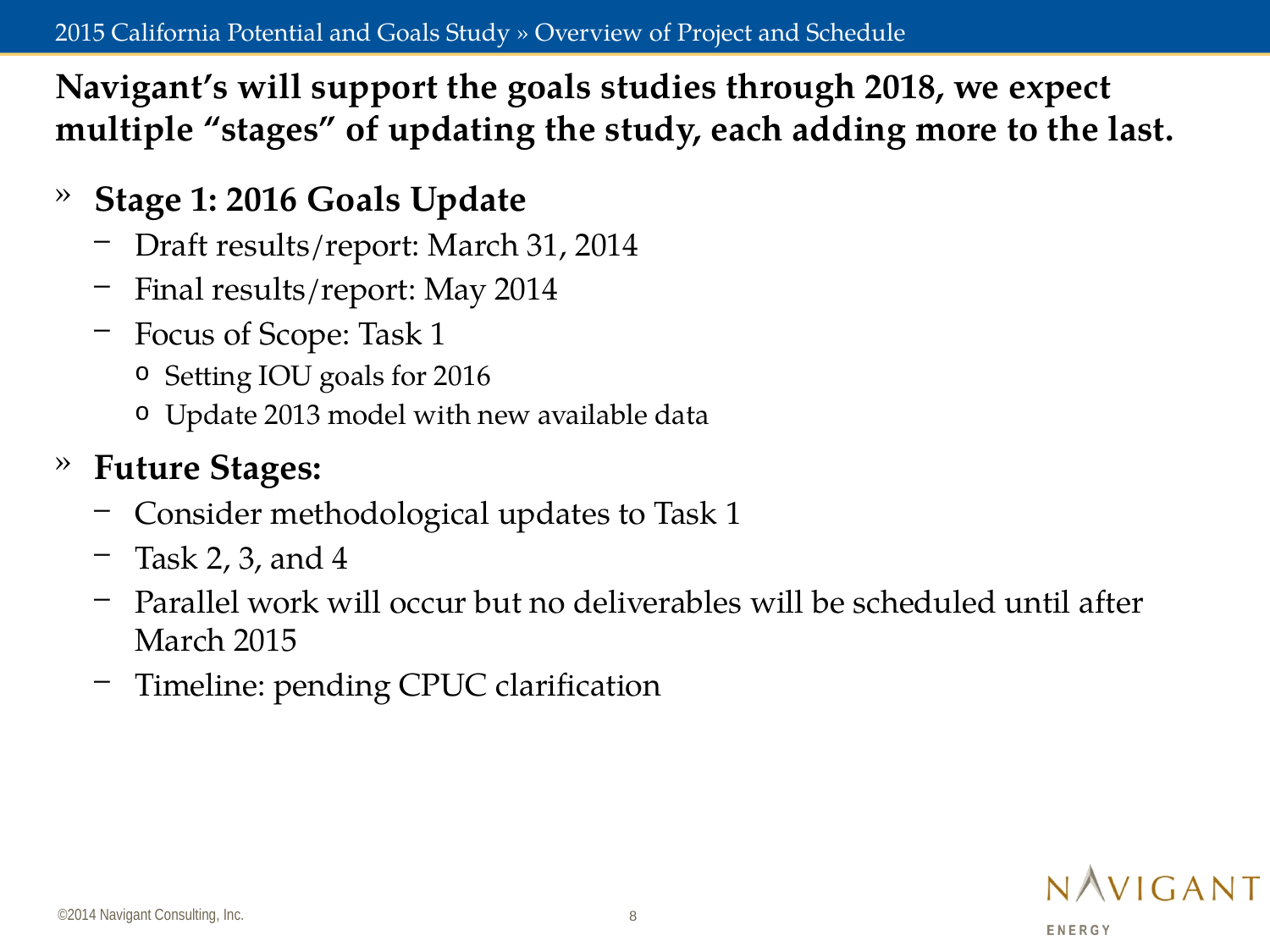

# 2015 California Potential and Goals Study » Overview of Project and Schedule
Navigant’s will support the goals studies through 2018, we expect multiple “stages” of updating the study, each adding more to the last.
Stage 1: 2016 Goals Update
Draft results/report: March 31, 2014
Final results/report: May 2014
Focus of Scope: Task 1
Setting IOU goals for 2016
Update 2013 model with new available data
Future Stages:
Consider methodological updates to Task 1
Task 2, 3, and 4
Parallel work will occur but no deliverables will be scheduled until after March 2015
Timeline: pending CPUC clarification